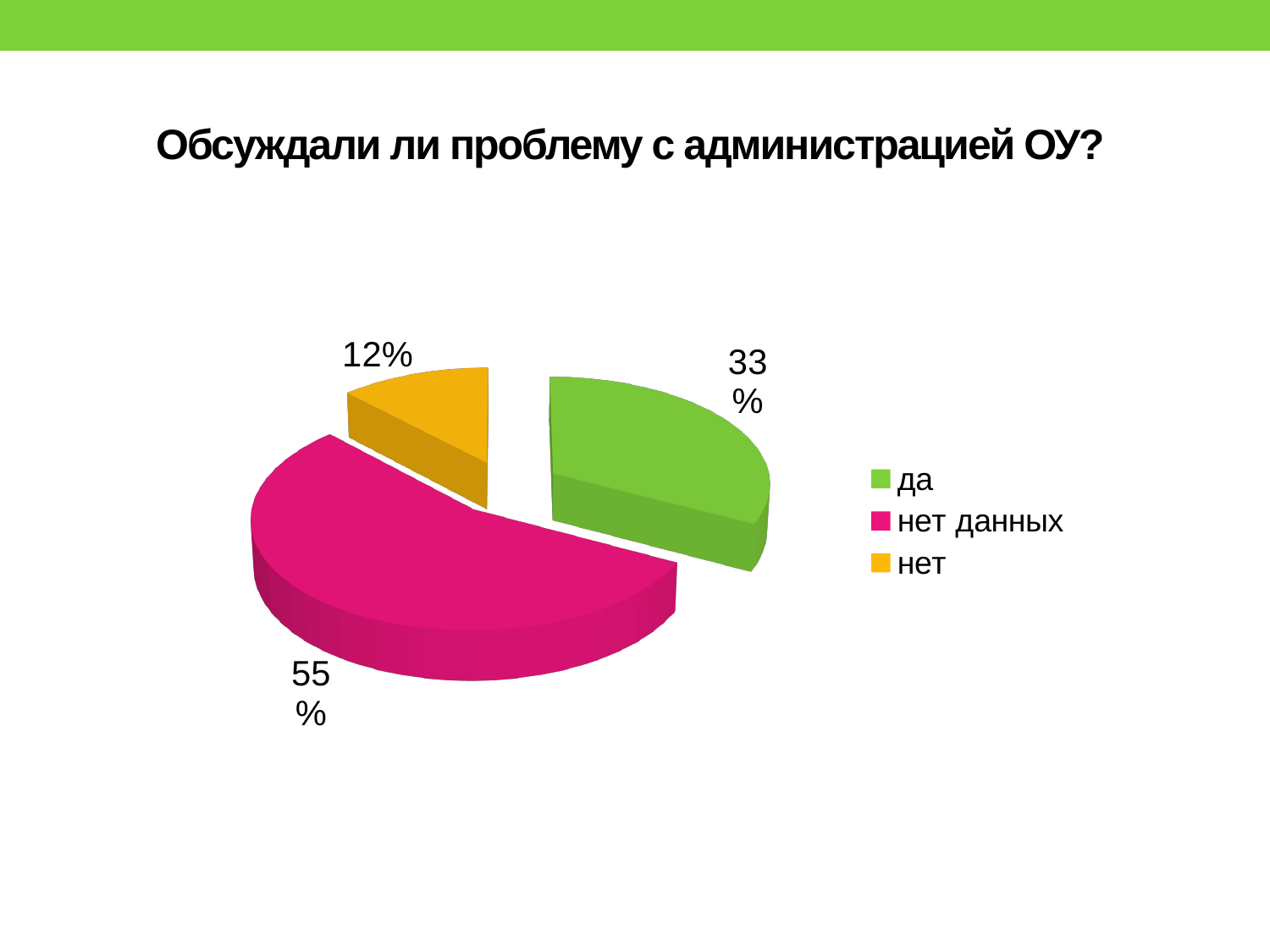

# Обсуждали ли проблему с администрацией ОУ?

[unsupported chart]